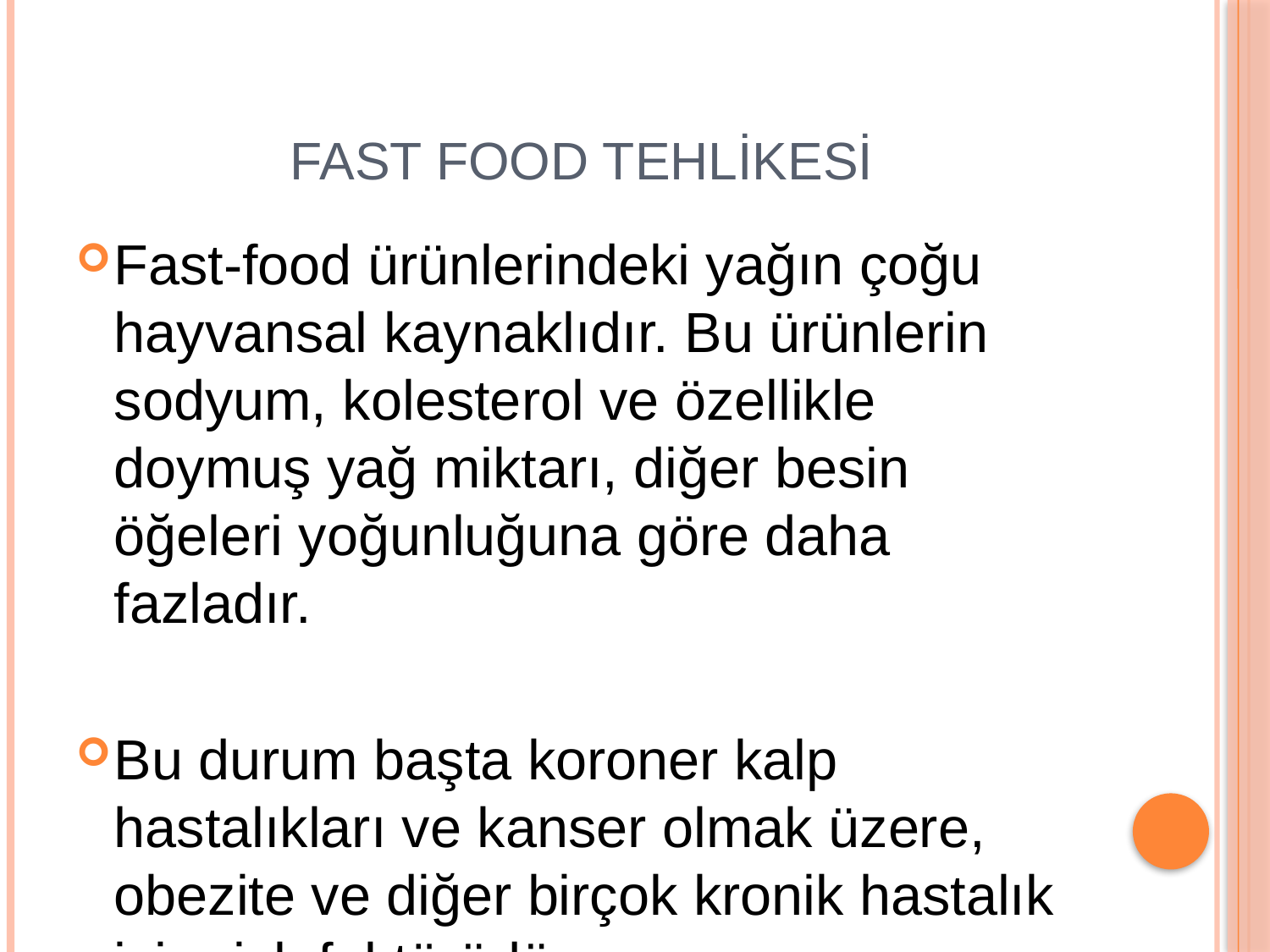

# FAST FOOD TEHLİKESİ
Fast-food ürünlerindeki yağın çoğu hayvansal kaynaklıdır. Bu ürünlerin sodyum, kolesterol ve özellikle doymuş yağ miktarı, diğer besin öğeleri yoğunluğuna göre daha fazladır.

Bu durum başta koroner kalp hastalıkları ve kanser olmak üzere, obezite ve diğer birçok kronik hastalık için risk faktörüdür.